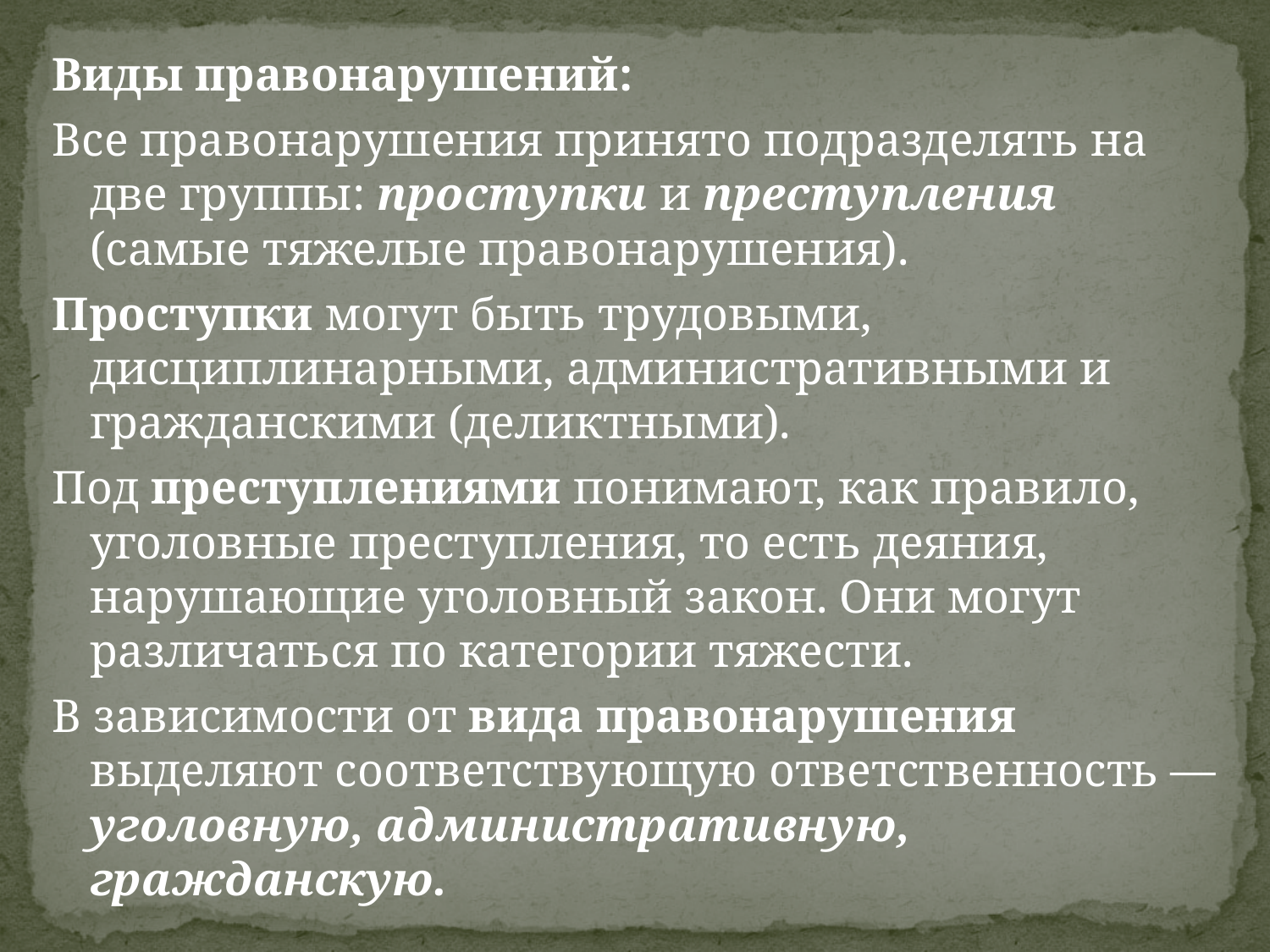

Виды правонарушений:
Все правонарушения принято подразделять на две группы: проступки и преступления (самые тяжелые правонарушения).
Проступки могут быть трудовыми, дисциплинарными, административными и гражданскими (деликтными).
Под преступлениями понимают, как правило, уголовные преступления, то есть деяния, нарушающие уголовный закон. Они могут различаться по категории тяжести.
В зависимости от вида правонарушения выделяют соответствующую ответственность — уголовную, административную, гражданскую.